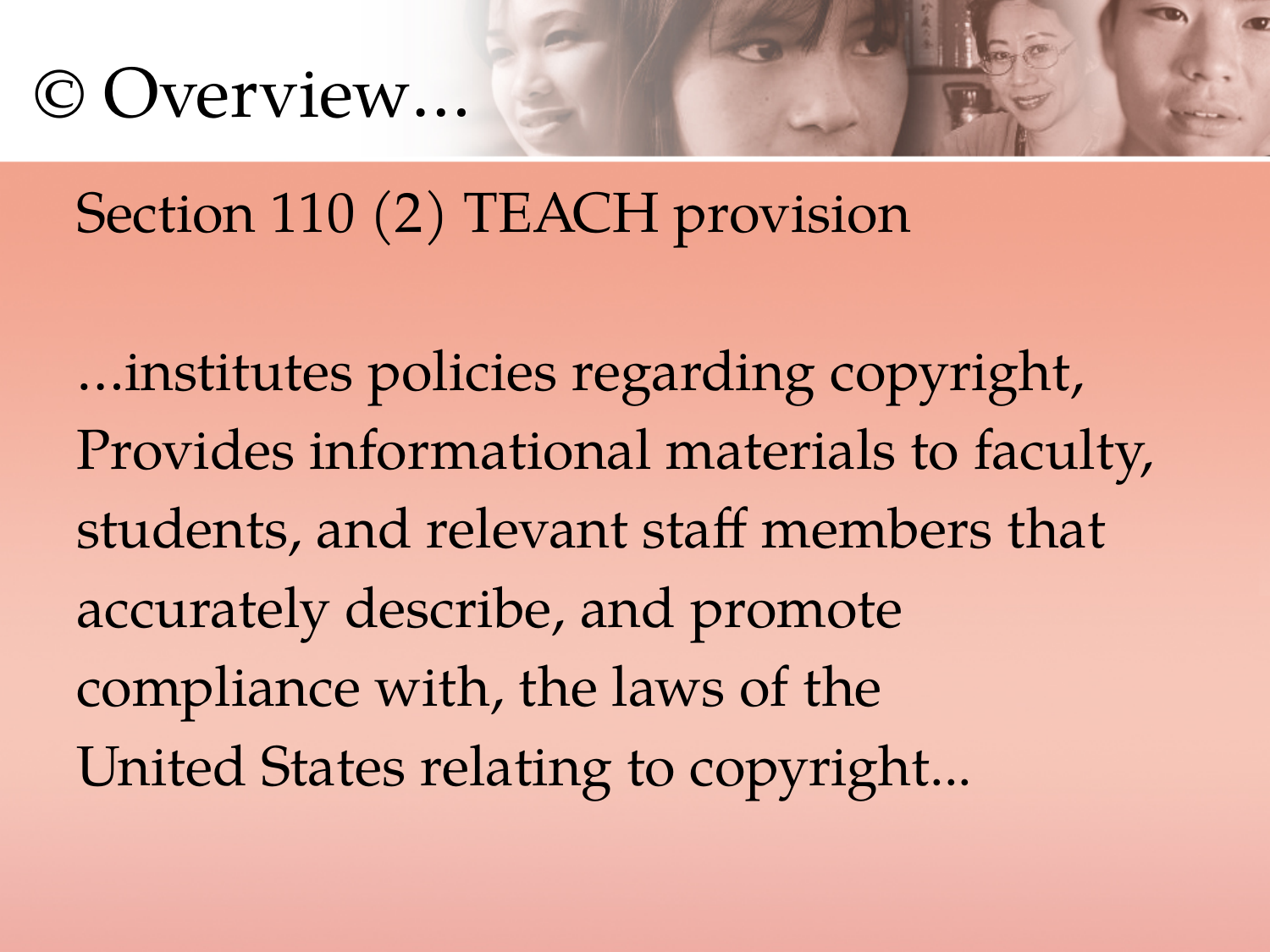

# © Overview…
Section 110 (2) TEACH provision

…institutes policies regarding copyright,
Provides informational materials to faculty,
students, and relevant staff members that
accurately describe, and promote
compliance with, the laws of the
United States relating to copyright...